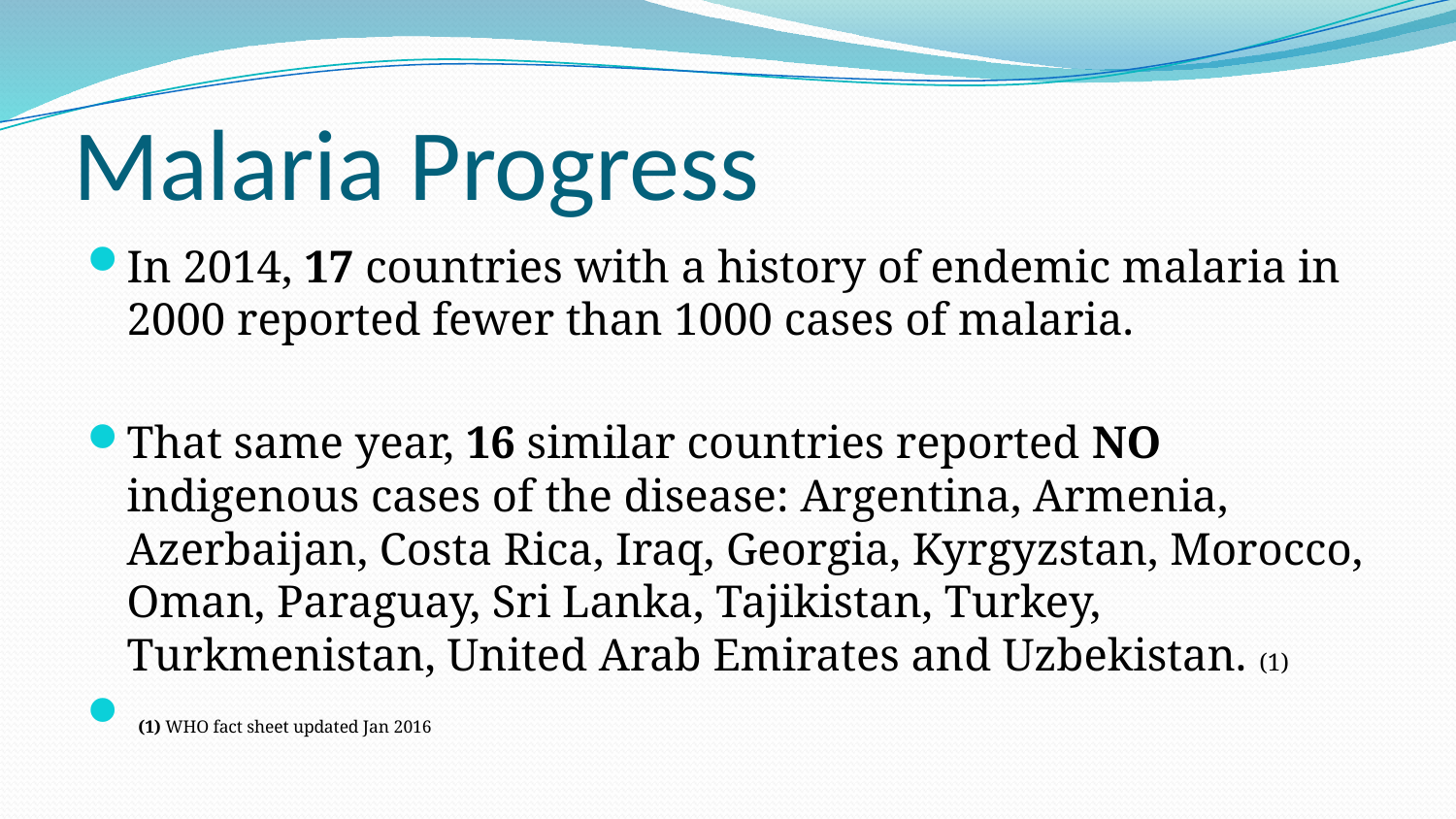

# Malaria Progress
In 2014, 17 countries with a history of endemic malaria in 2000 reported fewer than 1000 cases of malaria.

That same year, 16 similar countries reported NO indigenous cases of the disease: Argentina, Armenia, Azerbaijan, Costa Rica, Iraq, Georgia, Kyrgyzstan, Morocco, Oman, Paraguay, Sri Lanka, Tajikistan, Turkey, Turkmenistan, United Arab Emirates and Uzbekistan. (1)
 (1) WHO fact sheet updated Jan 2016